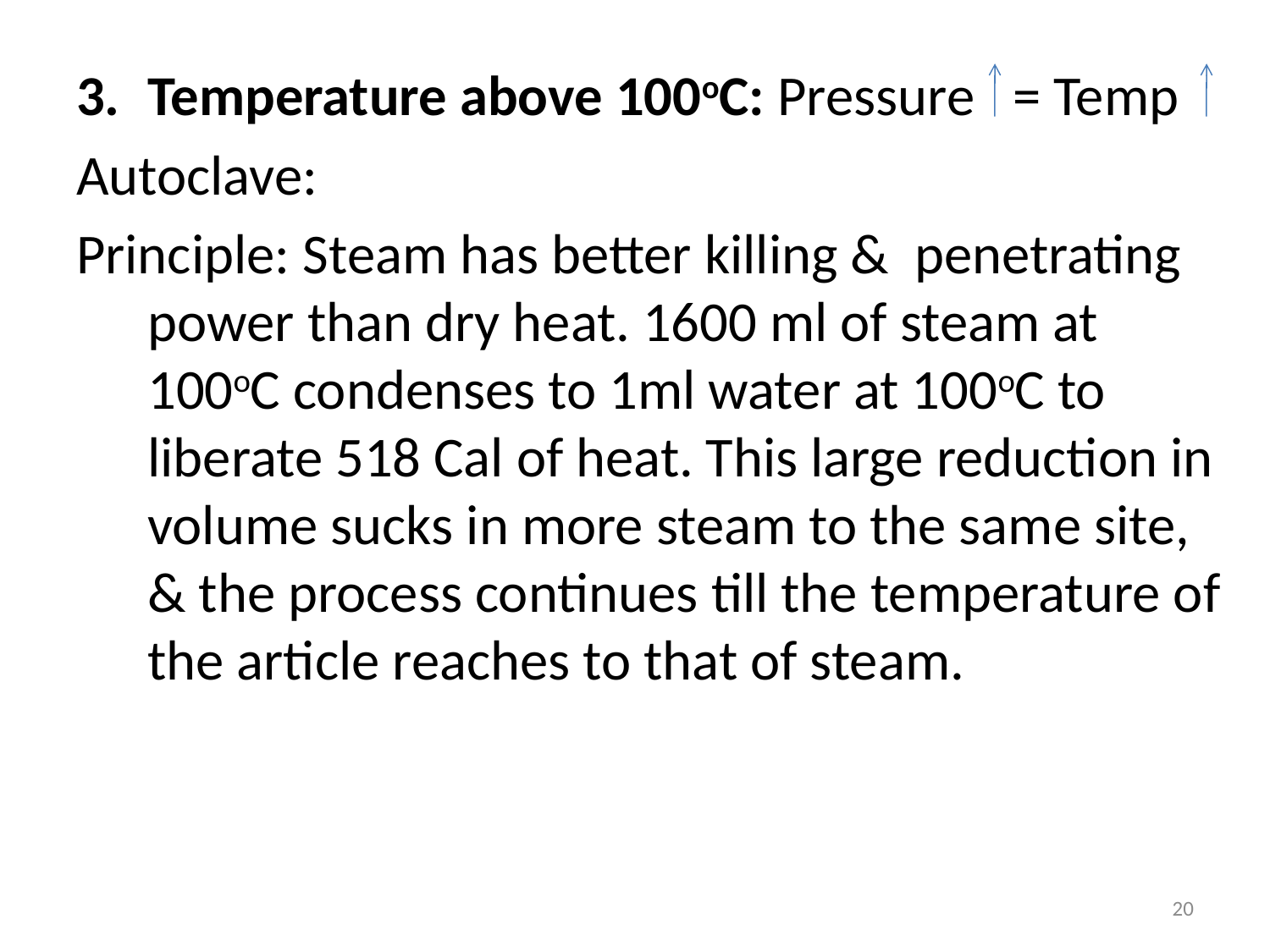

Temperature above 100oC: Pressure   = Temp
Autoclave:
Principle: Steam has better killing &  penetrating power than dry heat. 1600 ml of steam at 100oC condenses to 1ml water at 100oC to liberate 518 Cal of heat. This large reduction in volume sucks in more steam to the same site, & the process continues till the temperature of the article reaches to that of steam.
20